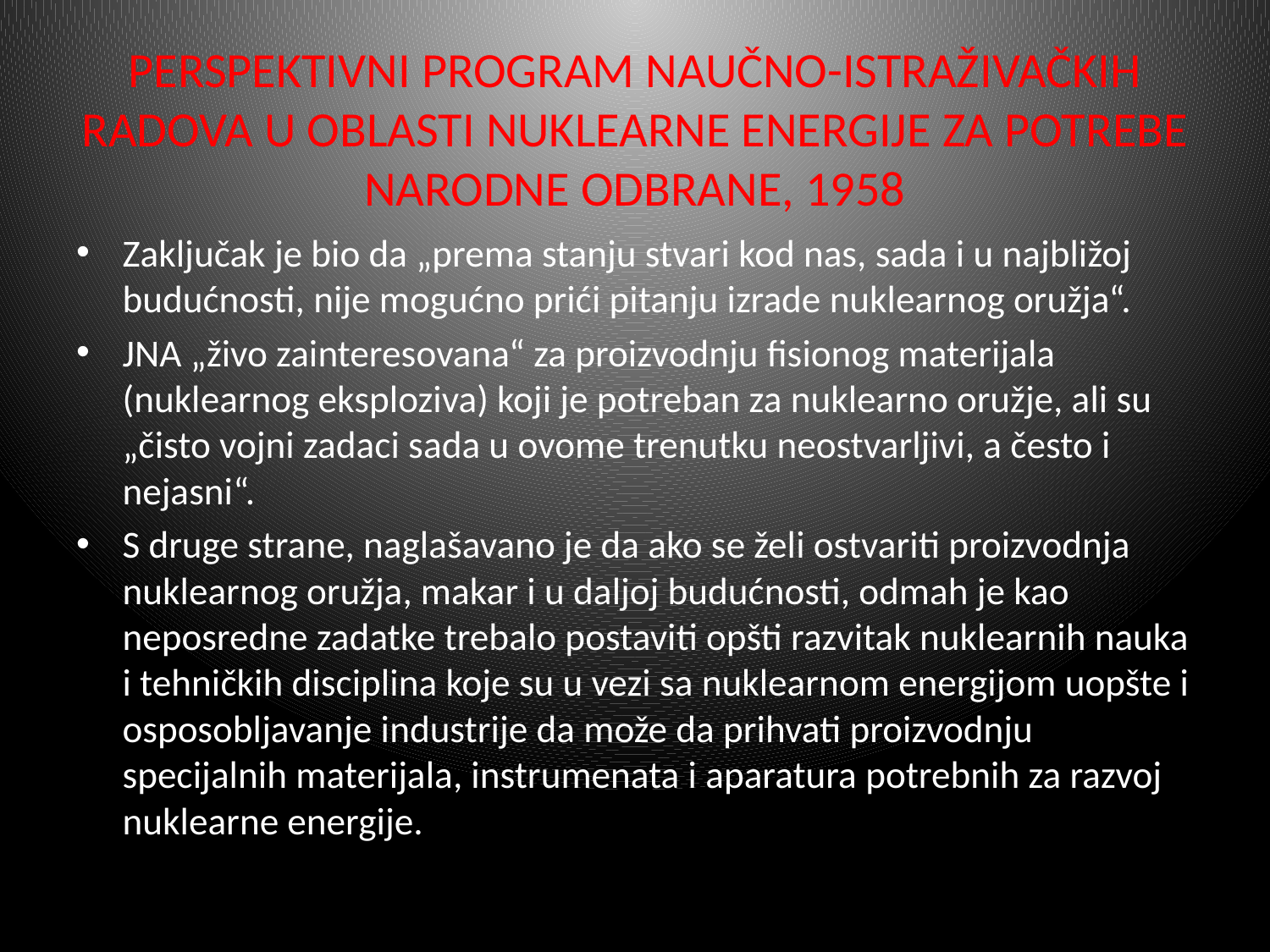

# PERSPEKTIVNI PROGRAM NAUČNO-ISTRAŽIVAČKIH RADOVA U OBLASTI NUKLEARNE ENERGIJE ZA POTREBE NARODNE ODBRANE, 1958
Zaključak je bio da „prema stanju stvari kod nas, sada i u najbližoj budućnosti, nije mogućno prići pitanju izrade nuklearnog oružja“.
JNA „živo zainteresovana“ za proizvodnju fisionog materijala (nuklearnog eksploziva) koji je potreban za nuklearno oružje, ali su „čisto vojni zadaci sada u ovome trenutku neostvarljivi, a često i nejasni“.
S druge strane, naglašavano je da ako se želi ostvariti proizvodnja nuklearnog oružja, makar i u daljoj budućnosti, odmah je kao neposredne zadatke trebalo postaviti opšti razvitak nuklearnih nauka i tehničkih disciplina koje su u vezi sa nuklearnom energijom uopšte i osposobljavanje industrije da može da prihvati proizvodnju specijalnih materijala, instrumenata i aparatura potrebnih za razvoj nuklearne energije.